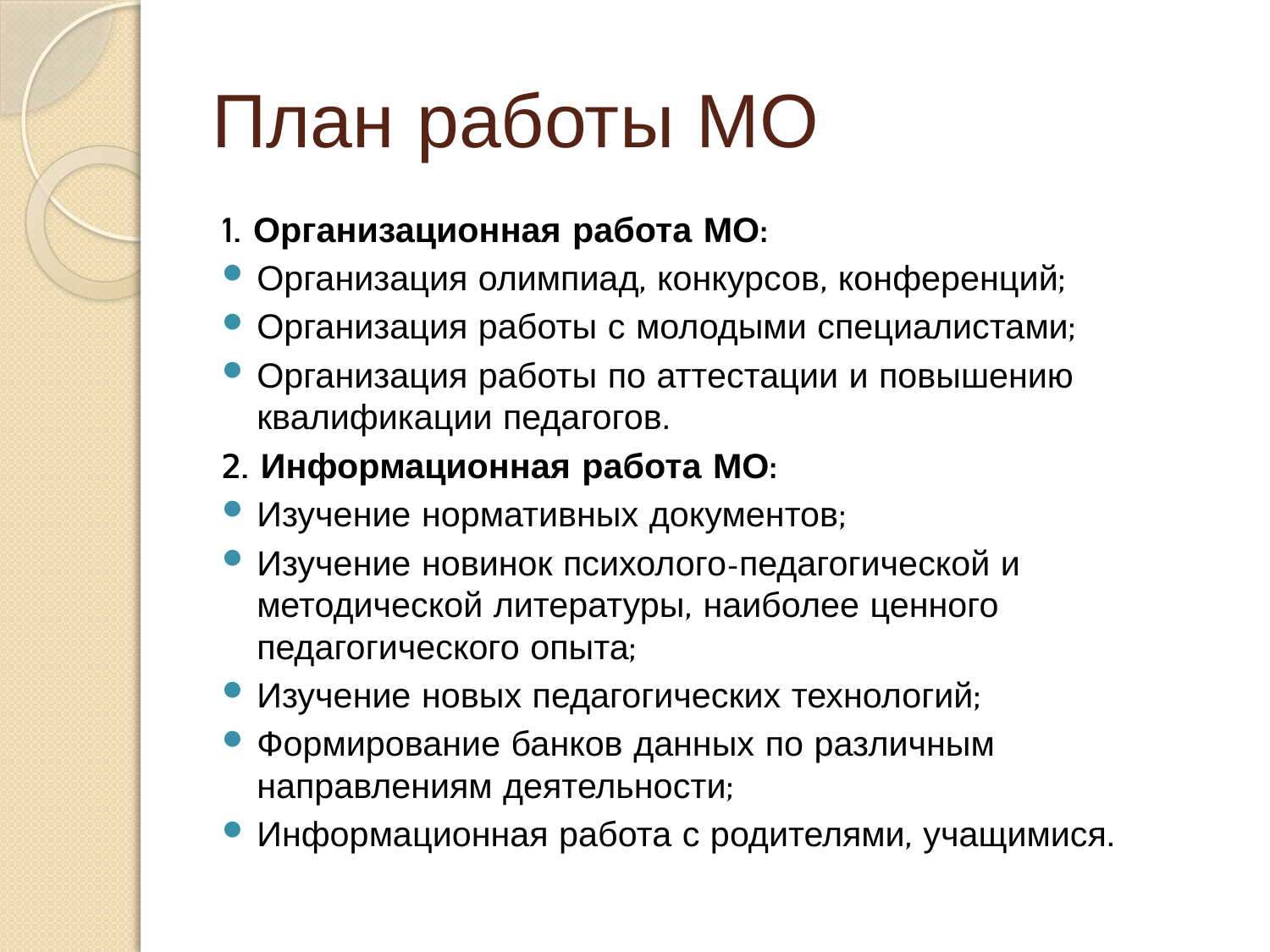

# План работы МО
1. Организационная работа МО:
Организация олимпиад, конкурсов, конференций;
Организация работы с молодыми специалистами;
Организация работы по аттестации и повышению квалификации педагогов.
2. Информационная работа МО:
Изучение нормативных документов;
Изучение новинок психолого-педагогической и методической литературы, наиболее ценного педагогического опыта;
Изучение новых педагогических технологий;
Формирование банков данных по различным направлениям деятельности;
Информационная работа с родителями, учащимися.